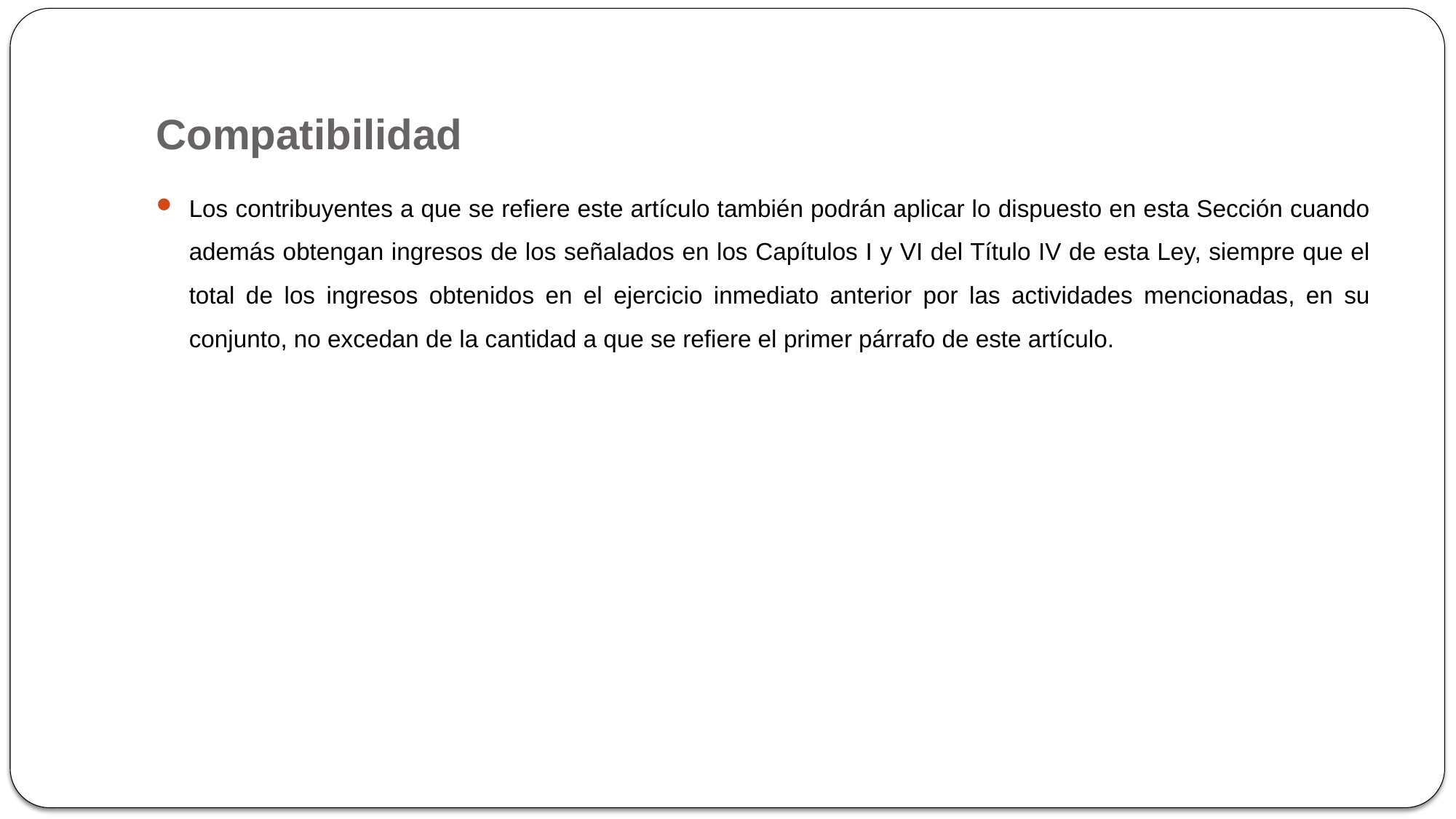

# Compatibilidad
Los contribuyentes a que se refiere este artículo también podrán aplicar lo dispuesto en esta Sección cuando además obtengan ingresos de los señalados en los Capítulos I y VI del Título IV de esta Ley, siempre que el total de los ingresos obtenidos en el ejercicio inmediato anterior por las actividades mencionadas, en su conjunto, no excedan de la cantidad a que se refiere el primer párrafo de este artículo.